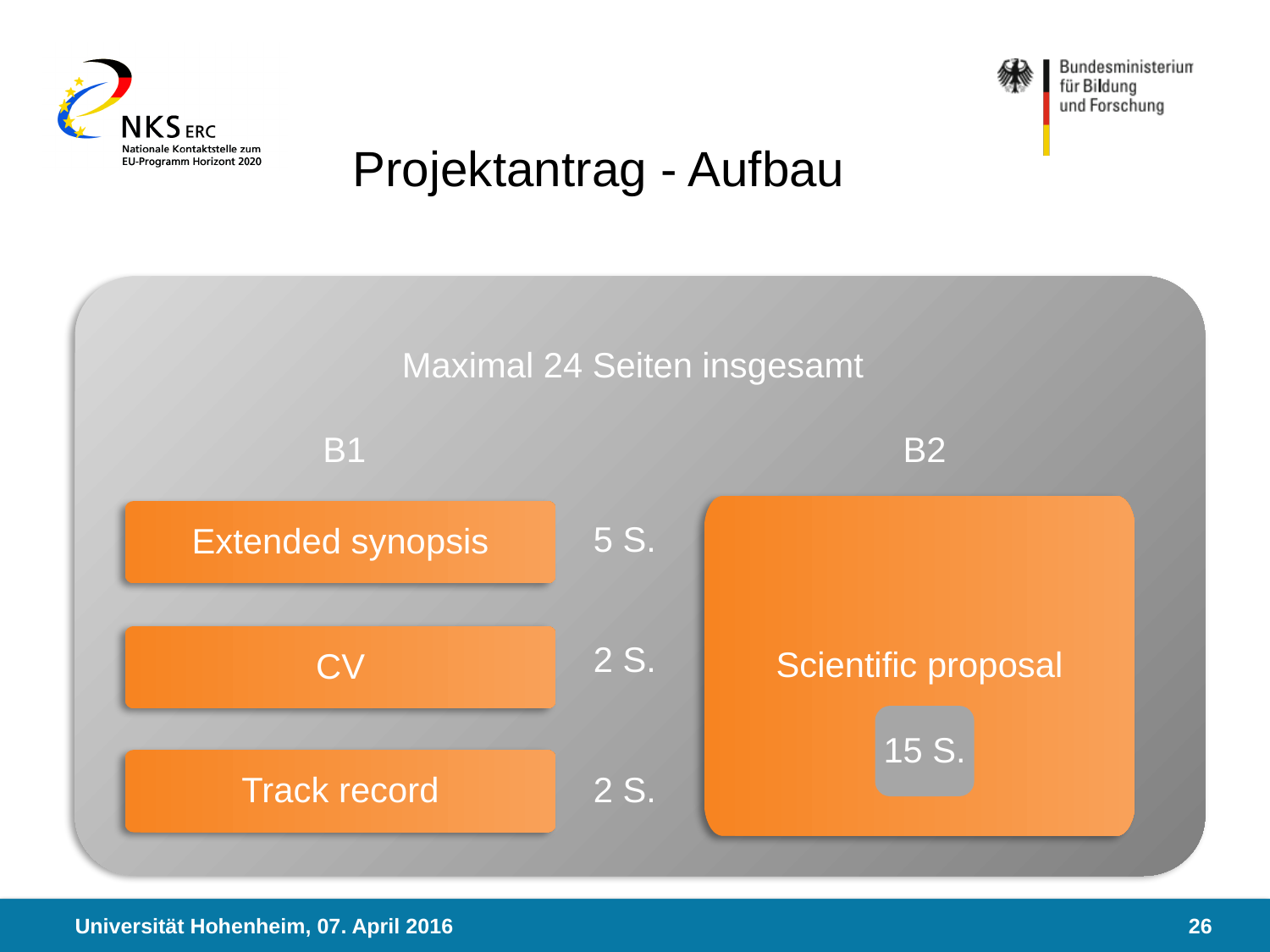

# Projektantrag - Aufbau

Maximal 24 Seiten insgesamt
B1
B2
Scientific proposal
Extended synopsis
CV
Track record
5 S.
2 S.
15 S.
2 S.